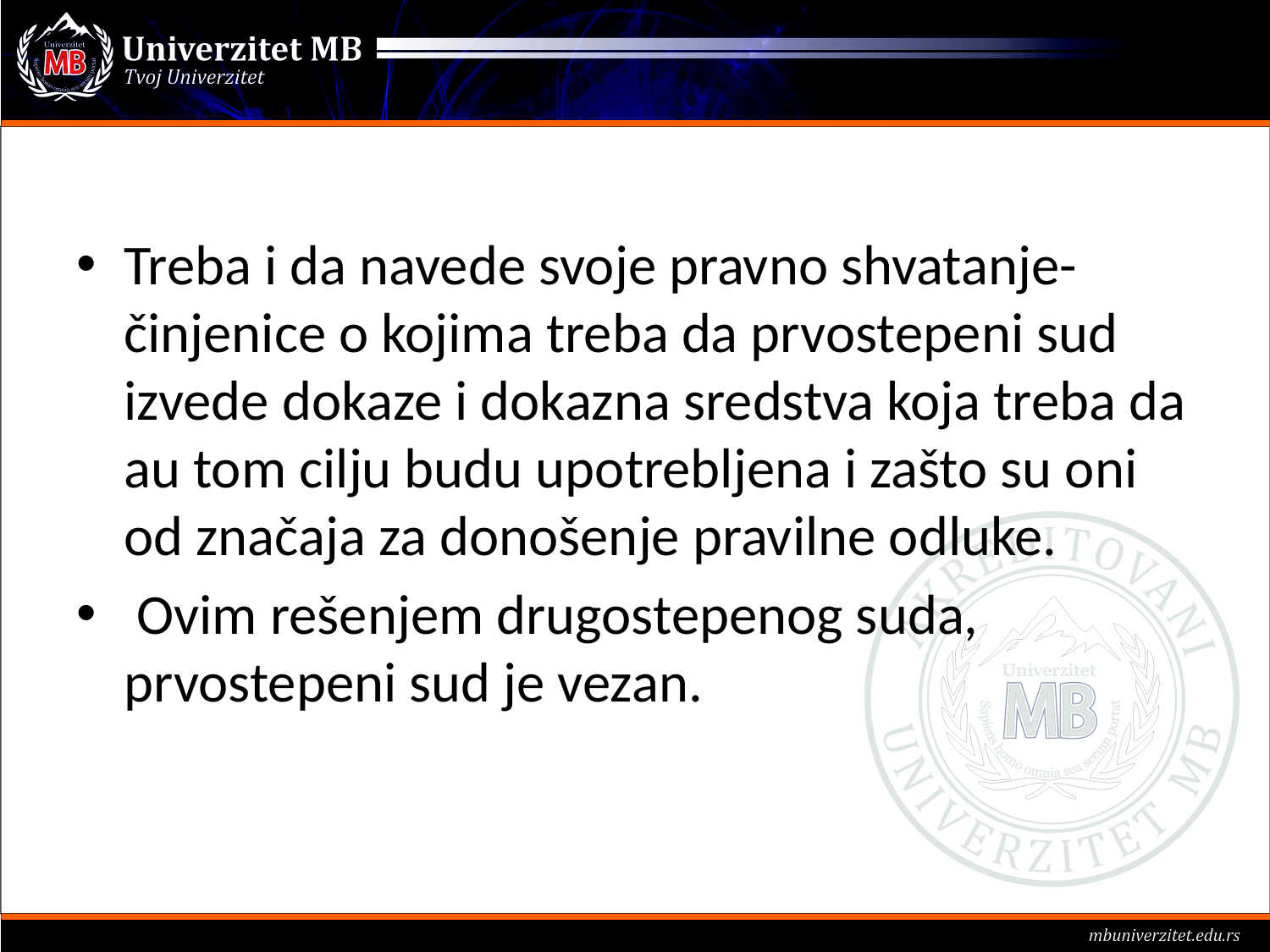

#
Treba i da navede svoje pravno shvatanje-činjenice o kojima treba da prvostepeni sud izvede dokaze i dokazna sredstva koja treba da au tom cilju budu upotrebljena i zašto su oni od značaja za donošenje pravilne odluke.
 Ovim rešenjem drugostepenog suda, prvostepeni sud je vezan.